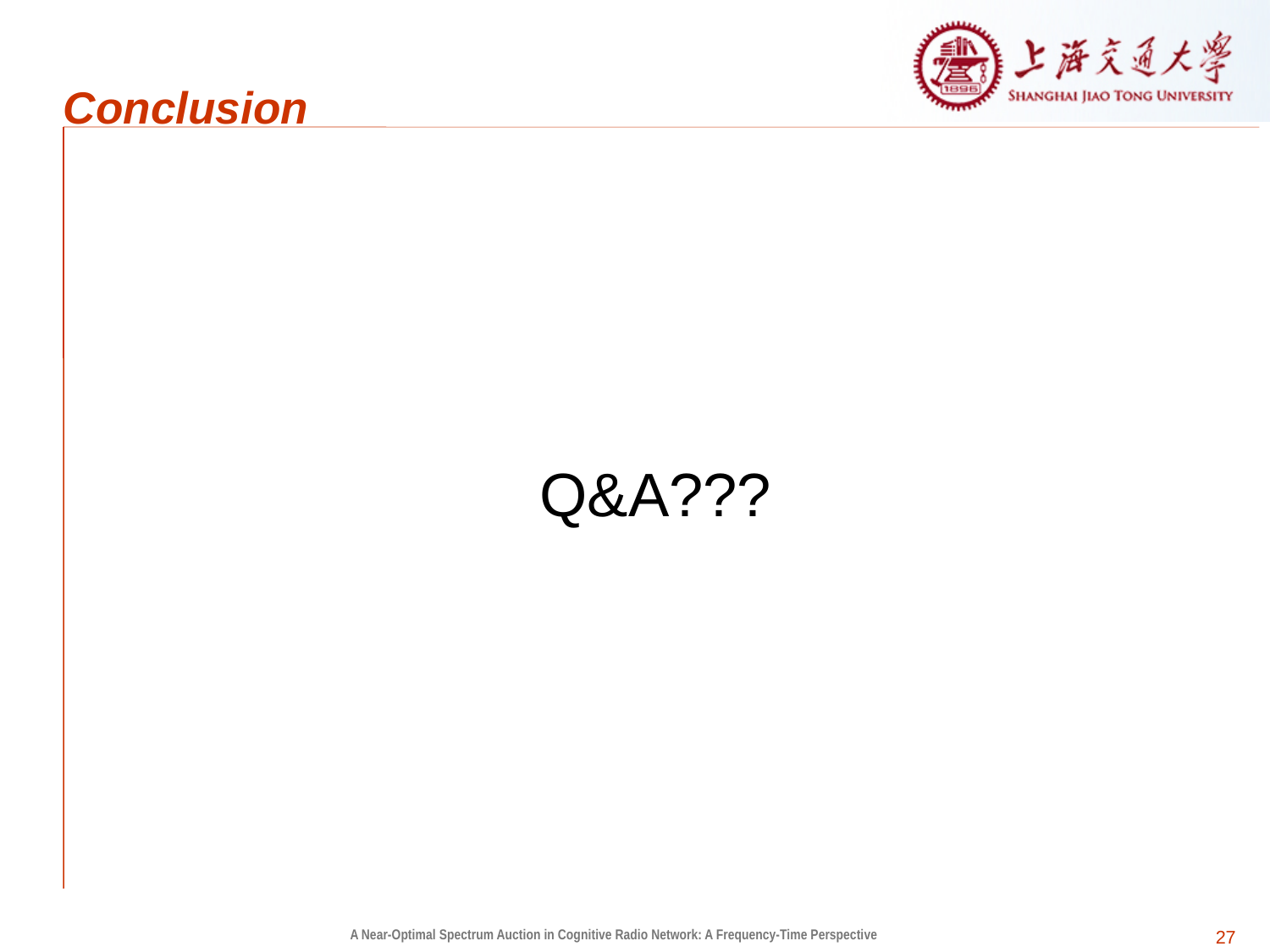

Conclusion
Q&A???
A Near-Optimal Spectrum Auction in Cognitive Radio Network: A Frequency-Time Perspective
27